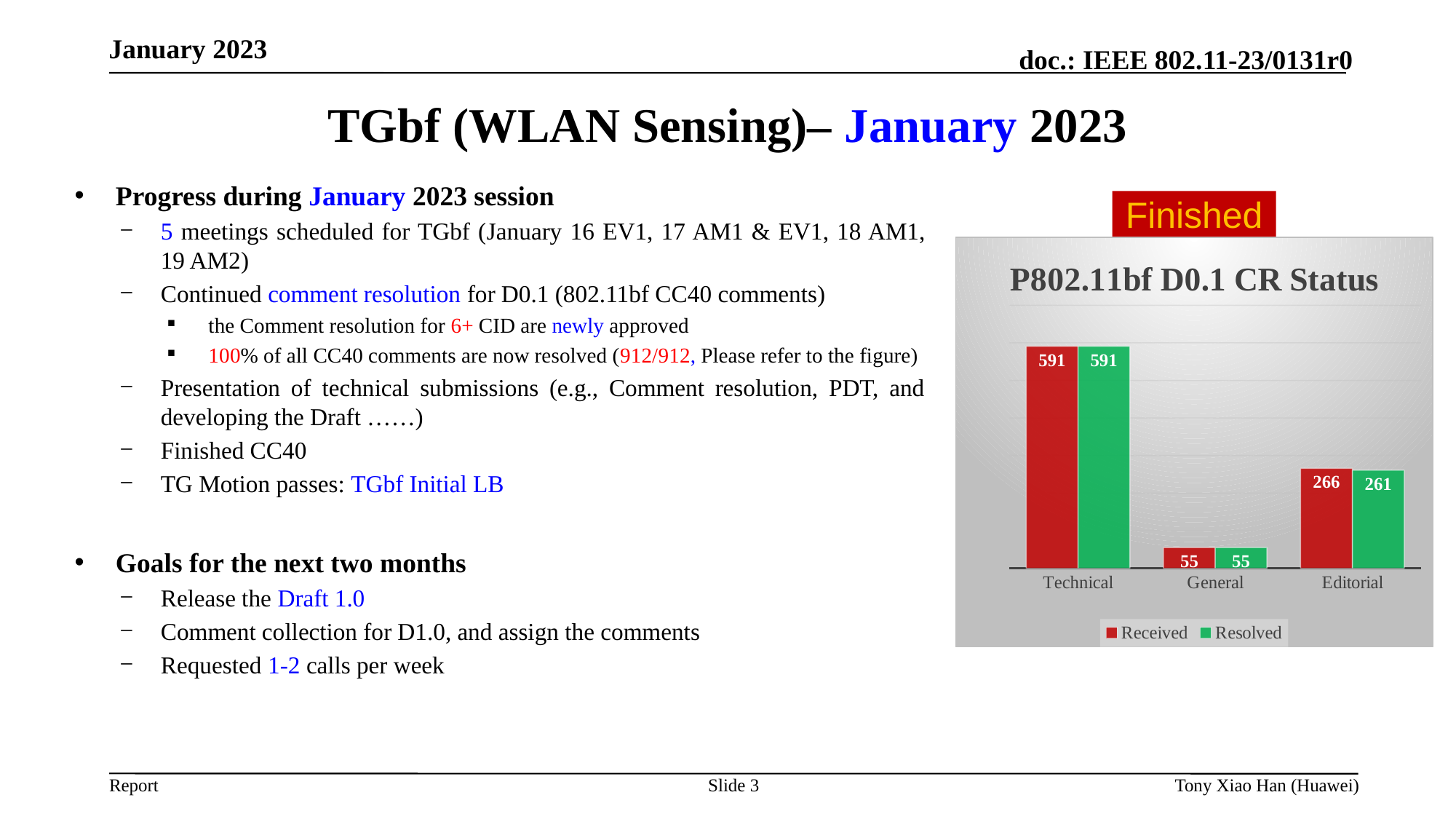

# TGbf (WLAN Sensing)– January 2023
Progress during January 2023 session
5 meetings scheduled for TGbf (January 16 EV1, 17 AM1 & EV1, 18 AM1, 19 AM2)
Continued comment resolution for D0.1 (802.11bf CC40 comments)
the Comment resolution for 6+ CID are newly approved
100% of all CC40 comments are now resolved (912/912, Please refer to the figure)
Presentation of technical submissions (e.g., Comment resolution, PDT, and developing the Draft ……)
Finished CC40
TG Motion passes: TGbf Initial LB

Goals for the next two months
Release the Draft 1.0
Comment collection for D1.0, and assign the comments
Requested 1-2 calls per week
Finished

### Chart: P802.11bf D0.1 CR Status

| Category | Received | Resolved |
|---|---|---|
| Technical | 591.0 | 591.0 |
| General | 55.0 | 55.0 |
| Editorial | 266.0 | 261.0 |
Slide 3
Tony Xiao Han (Huawei)